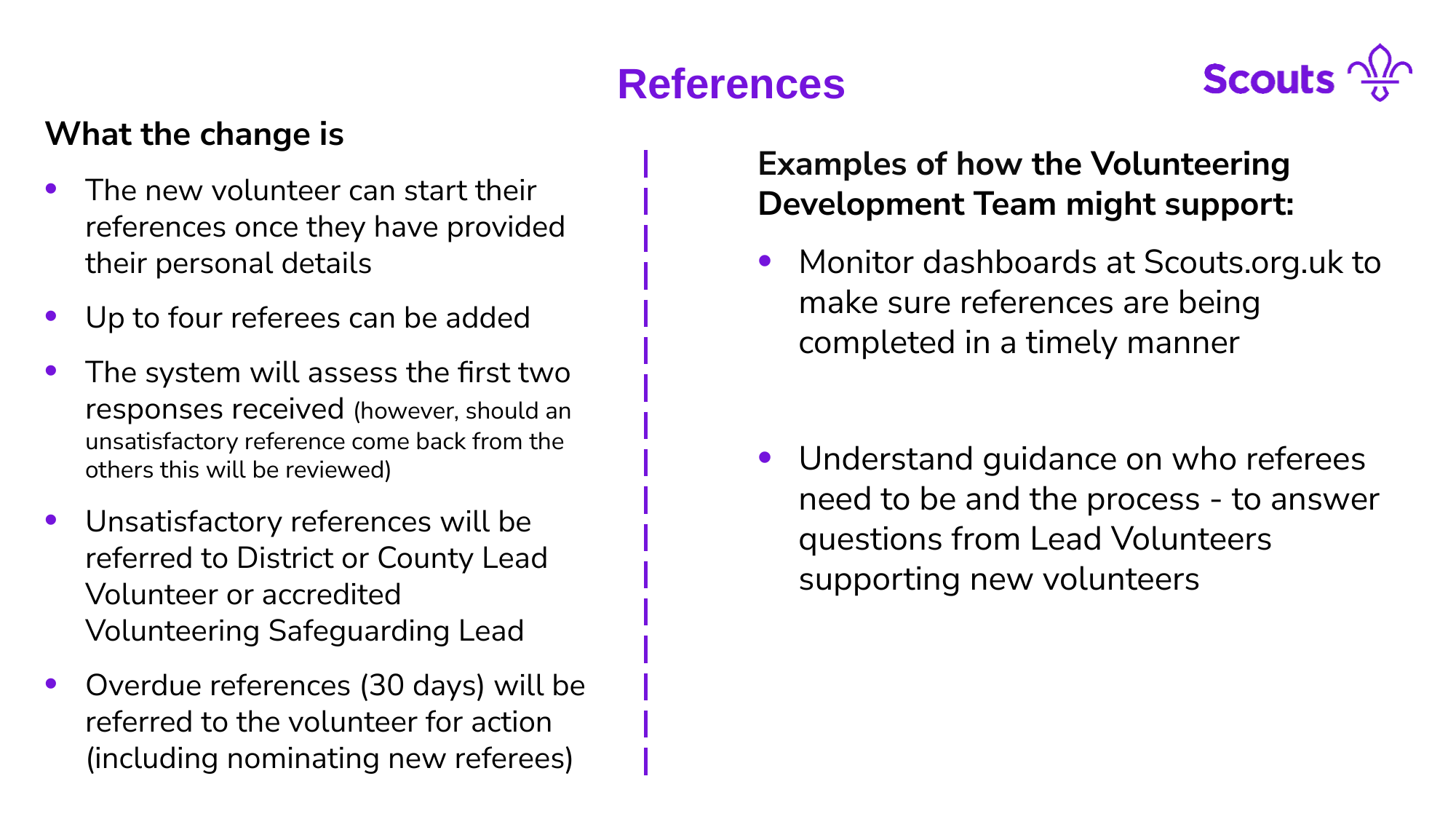

References
What the change is
The new volunteer can start their references once they have provided their personal details
Up to four referees can be added
The system will assess the first two responses received (however, should an unsatisfactory reference come back from the others this will be reviewed)
Unsatisfactory references will be referred to District or County Lead Volunteer or accredited Volunteering Safeguarding Lead
Overdue references (30 days) will be referred to the volunteer for action (including nominating new referees)
Examples of how the Volunteering Development Team might support:
Monitor dashboards at Scouts.org.uk to make sure references are being completed in a timely manner

Understand guidance on who referees need to be and the process - to answer questions from Lead Volunteers supporting new volunteers